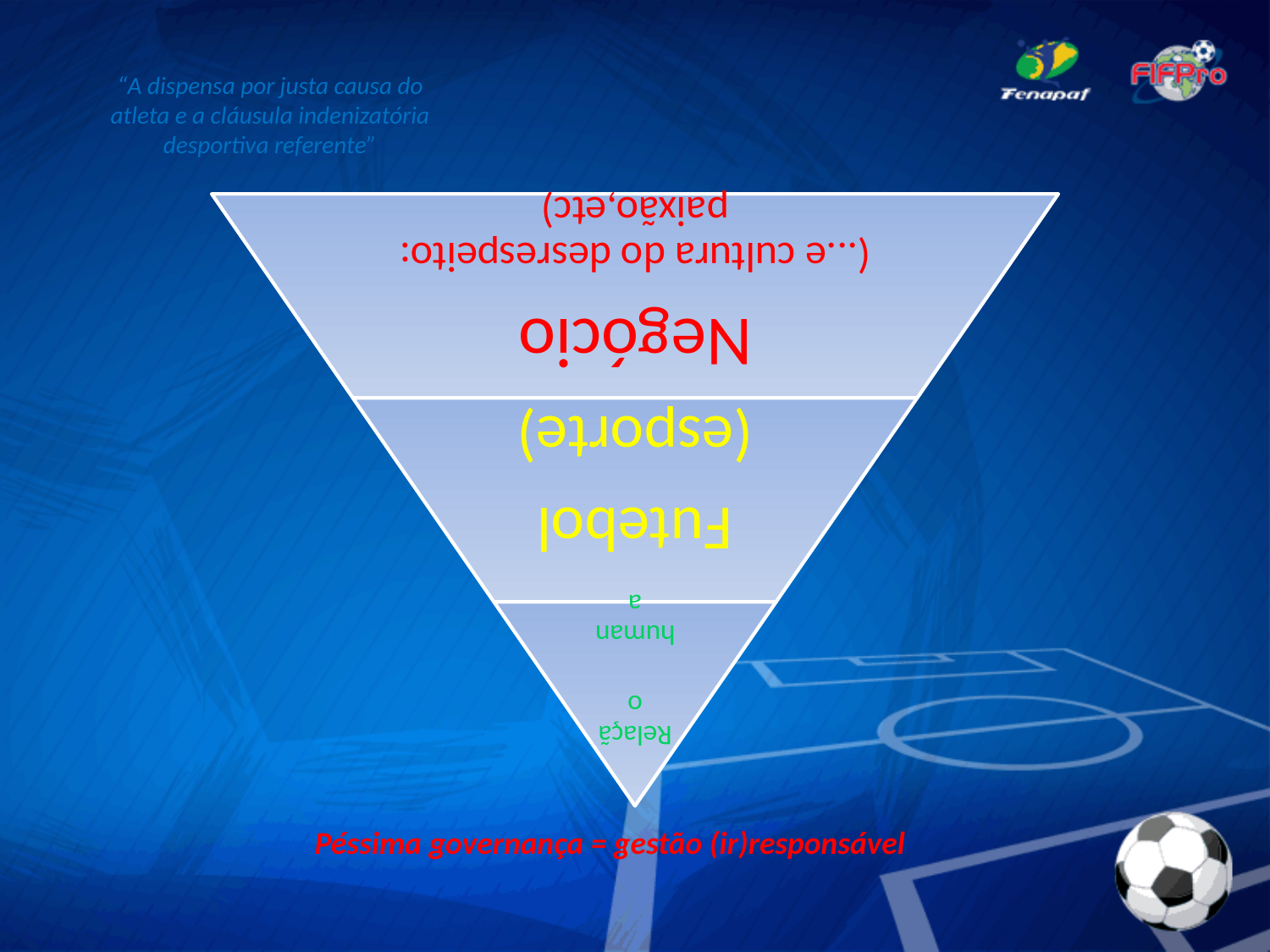

# “A dispensa por justa causa do atleta e a cláusula indenizatória desportiva referente”

Péssima governança = gestão (ir)responsável

Negócio
(...e cultura do desrespeito: paixão,etc)
Futebol
(esporte)
Relação
 humana